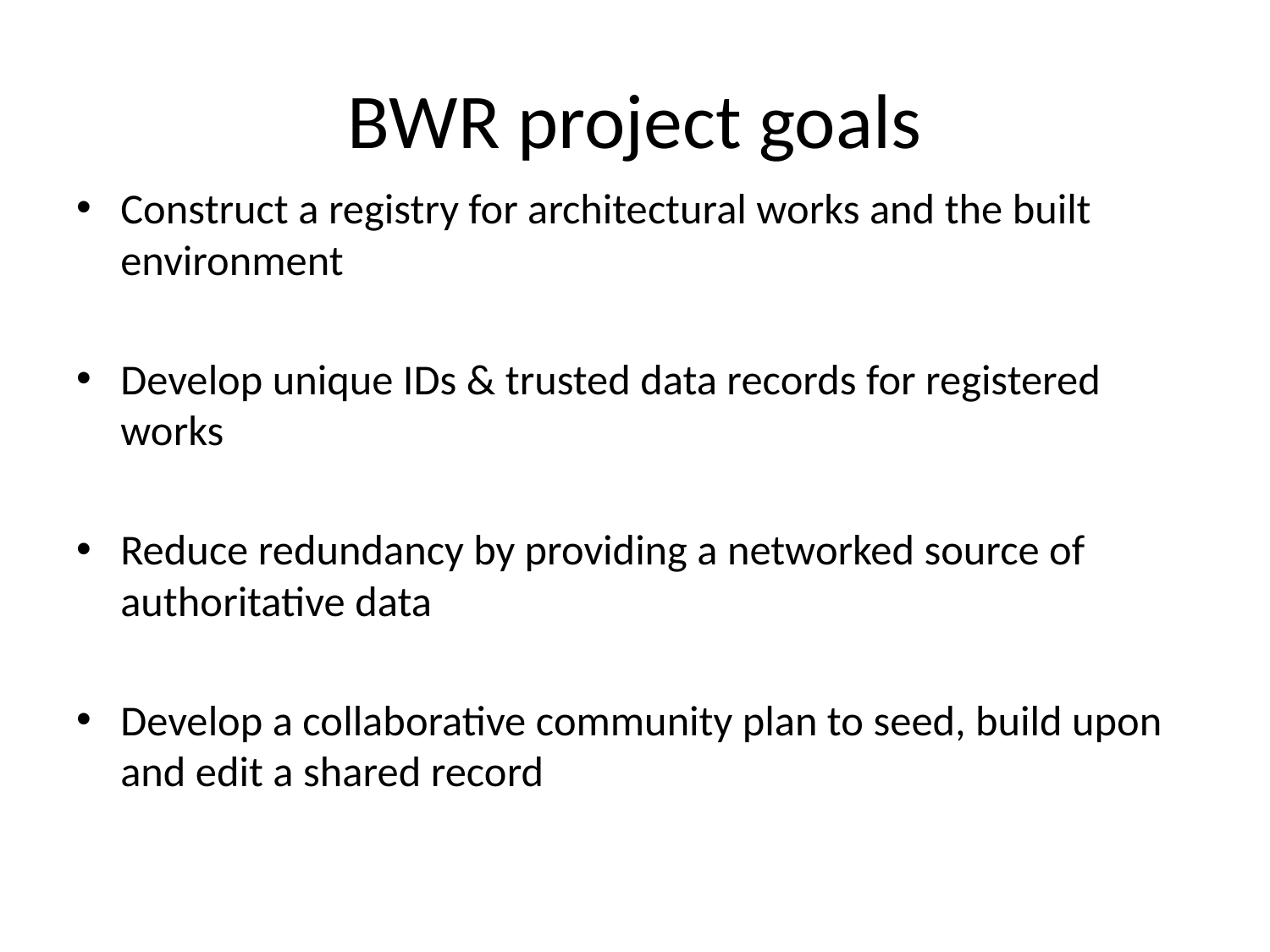

# BWR project goals
Construct a registry for architectural works and the built environment

Develop unique IDs & trusted data records for registered works

Reduce redundancy by providing a networked source of authoritative data

Develop a collaborative community plan to seed, build upon and edit a shared record